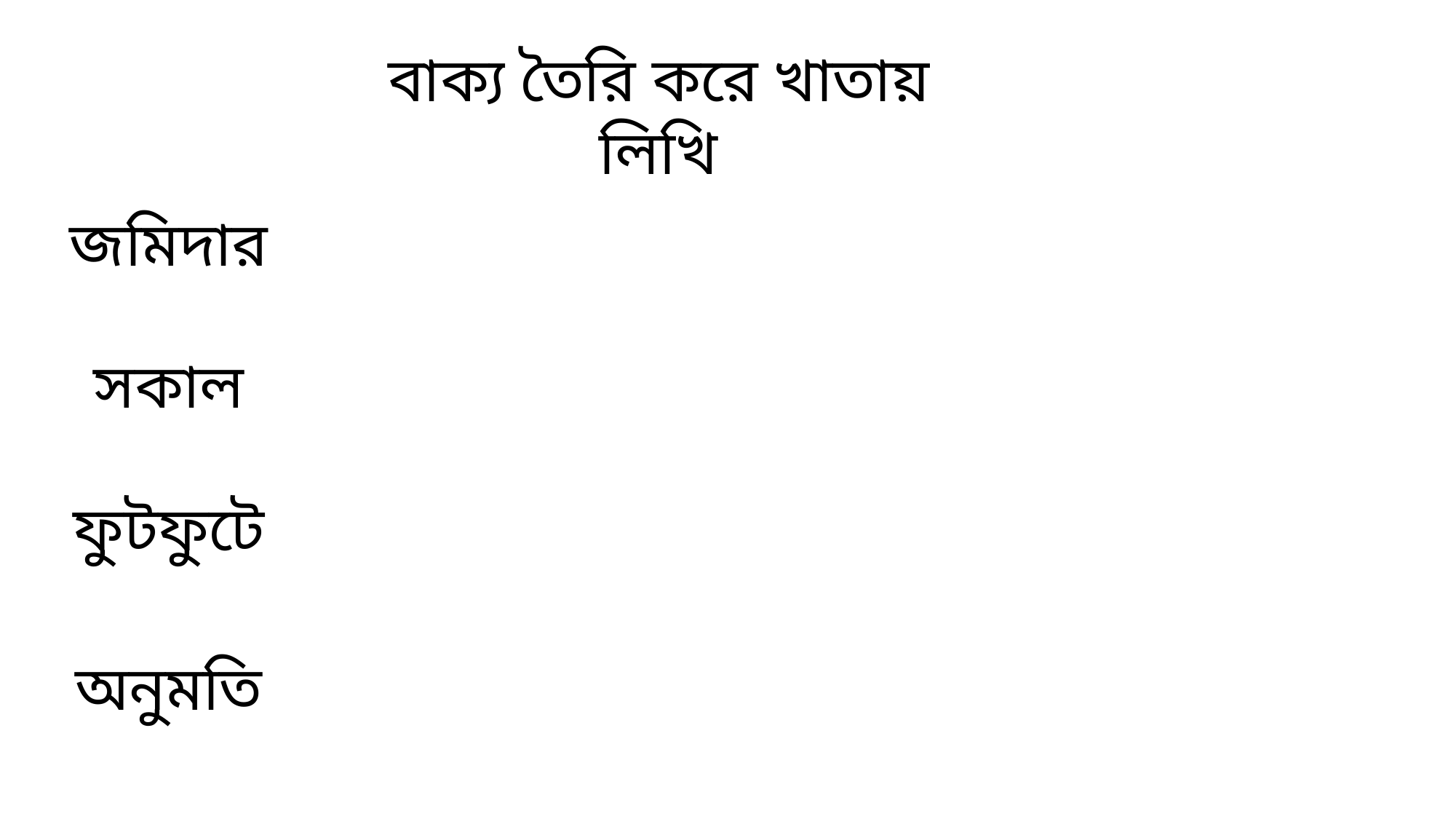

বাক্য তৈরি করে খাতায় লিখি
জমিদার
সকাল
ফুটফুটে
অনুমতি